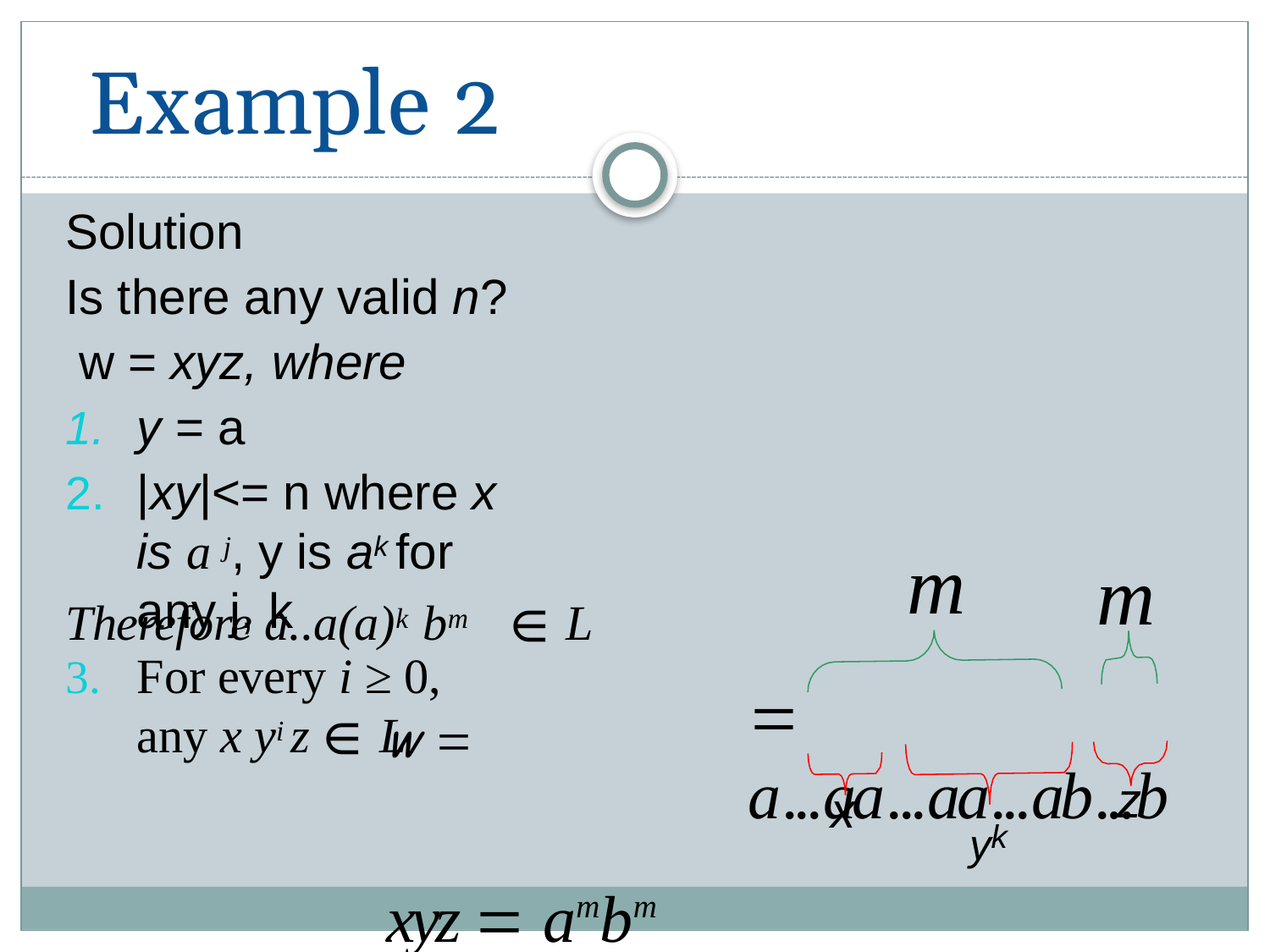

# Example 2
Solution
Is there any valid n?  w = xyz, where
y = a
|xy|<= n where x is a j, y is ak for any j, k
For every i ≥ 0, any x yi z ∈ L
m
m
Therefore a..a(a)k bm	∈ L
w =	xyz = ambm

=	a...aa...aa...ab...b

z
yk
x